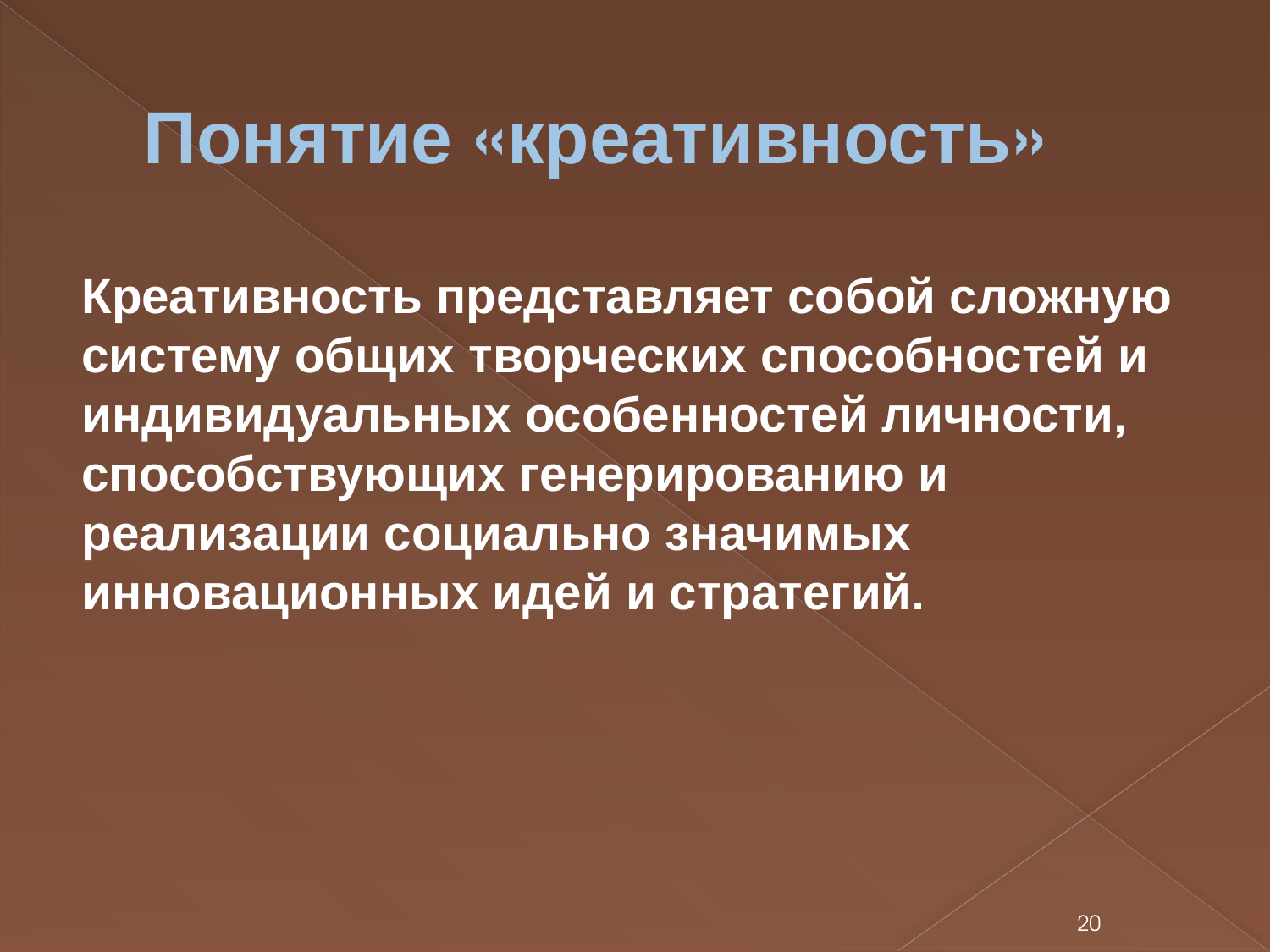

# Понятие «креативность»
Креативность представляет собой сложную систему общих творческих способностей и индивидуальных особенностей личности, способствующих генерированию и реализации социально значимых инновационных идей и стратегий.

20